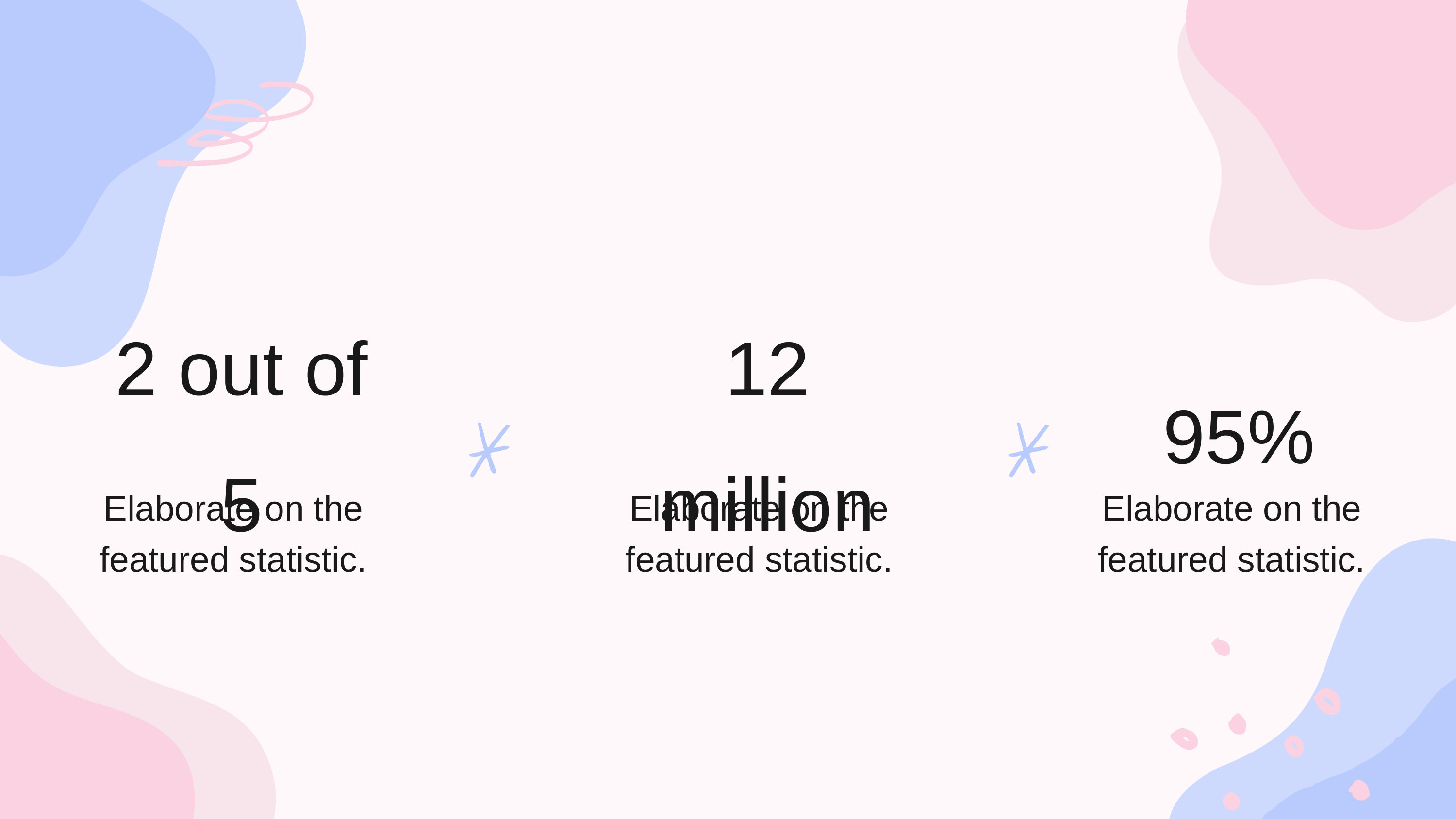

2 out of 5

12 million

95%

Elaborate on the featured statistic.
Elaborate on the featured statistic.
Elaborate on the featured statistic.